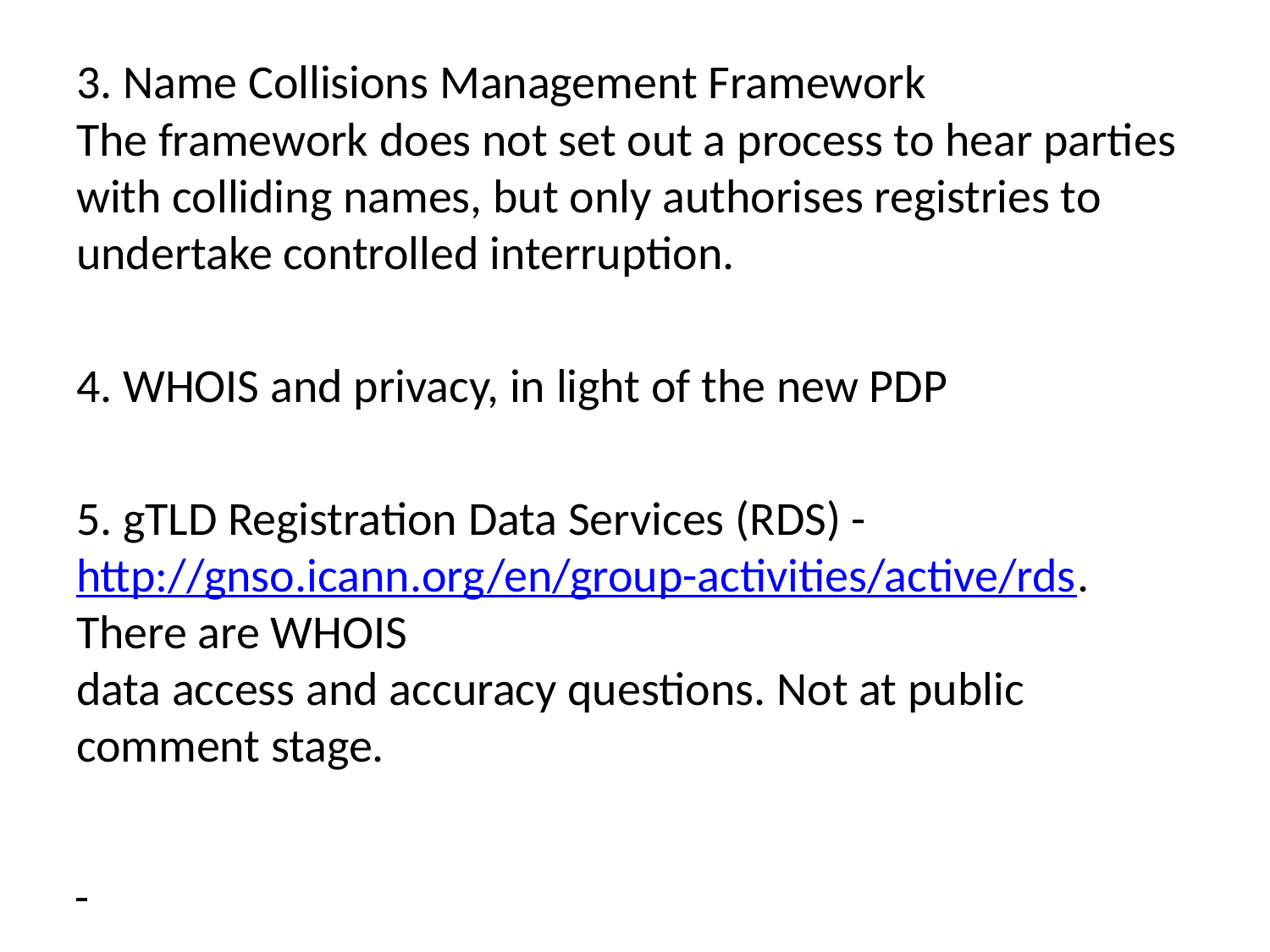

3. Name Collisions Management Framework
The framework does not set out a process to hear parties with colliding names, but only authorises registries to undertake controlled interruption.

4. WHOIS and privacy, in light of the new PDP

5. gTLD Registration Data Services (RDS) -
http://gnso.icann.org/en/group-activities/active/rds. There are WHOIS
data access and accuracy questions. Not at public comment stage.